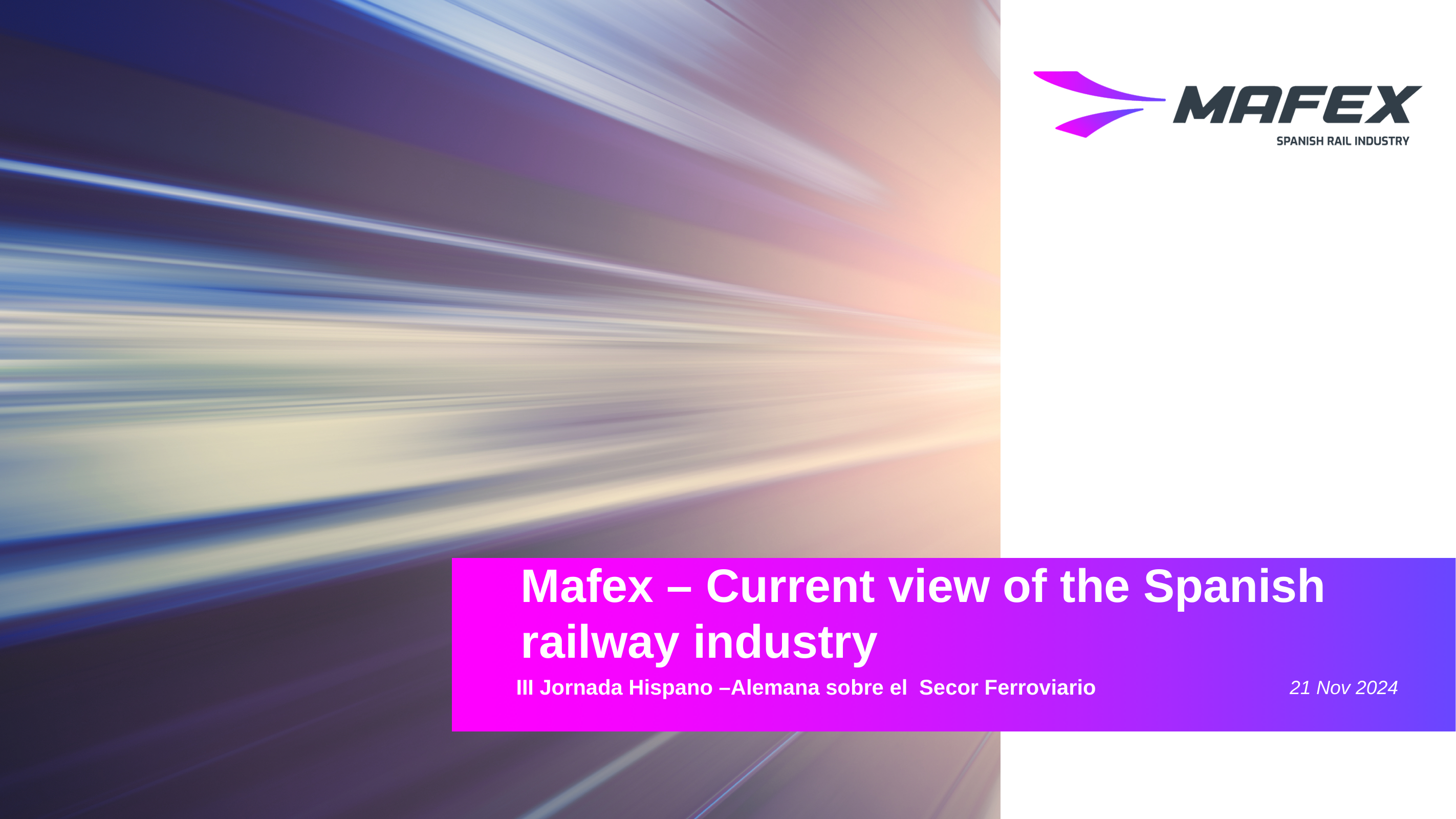

Mafex – Current view of the Spanish  railway industry
III Jornada Hispano –Alemana sobre el  Secor Ferroviario
21 Nov 2024